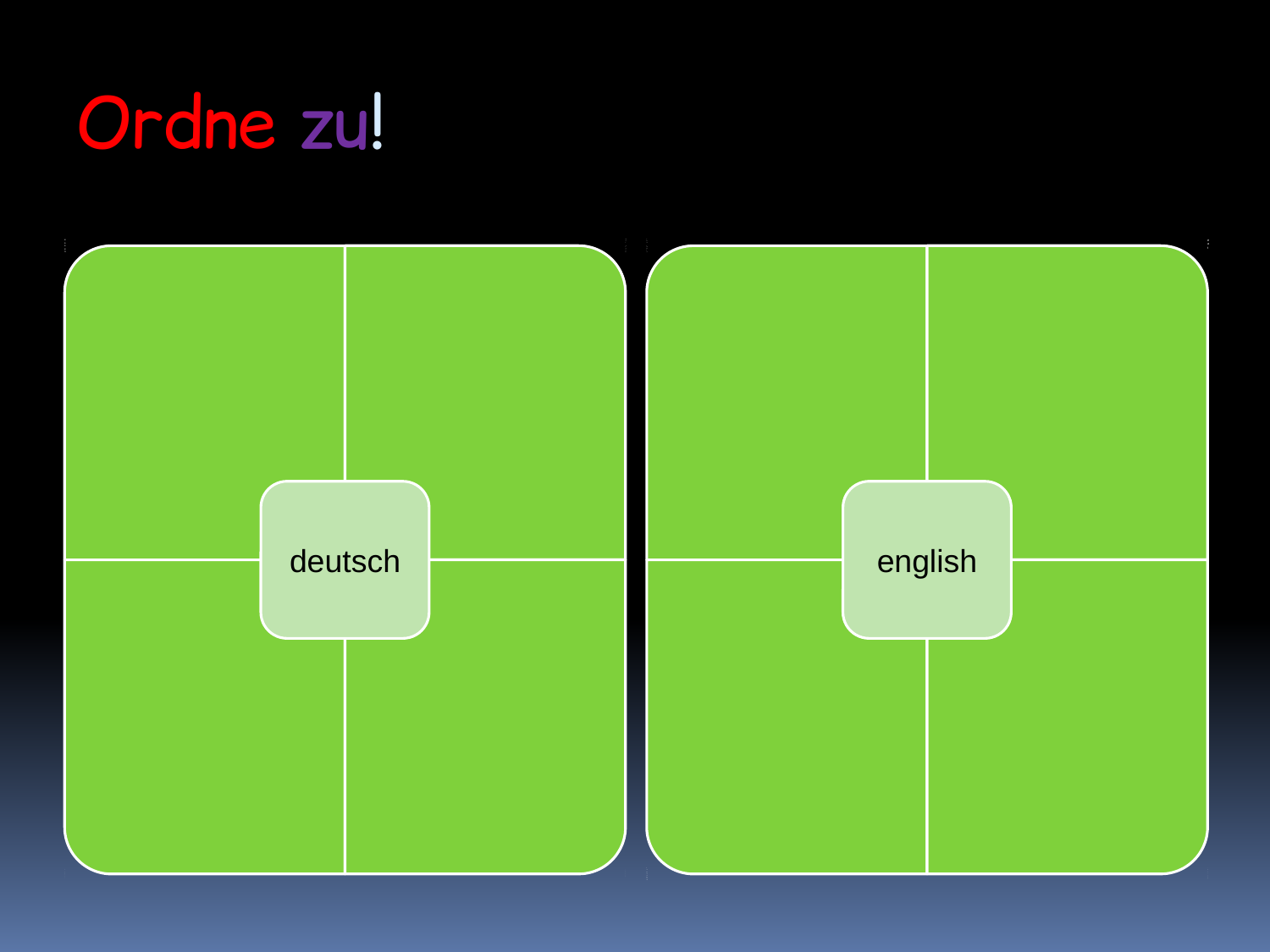

# Ordne zu!
deutsch
essen
ist reserviert
Ich habe groβen Hunger
english
eat
is booked
I am very  hungry